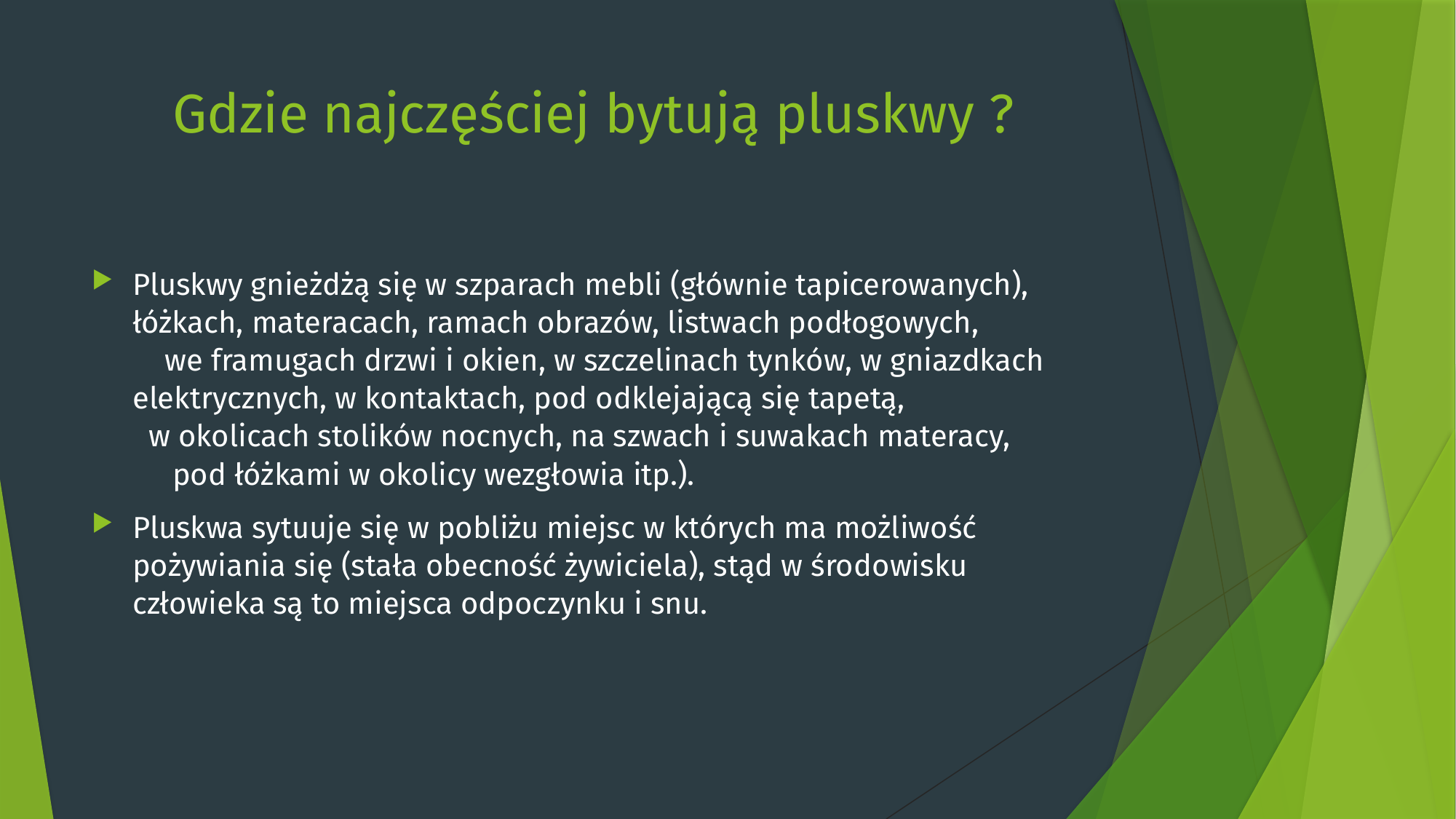

# Gdzie najczęściej bytują pluskwy ?
Pluskwy gnieżdżą się w szparach mebli (głównie tapicerowanych), łóżkach, materacach, ramach obrazów, listwach podłogowych,                   we framugach drzwi i okien, w szczelinach tynków, w gniazdkach elektrycznych, w kontaktach, pod odklejającą się tapetą,                          w okolicach stolików nocnych, na szwach i suwakach materacy,                pod łóżkami w okolicy wezgłowia itp.).
Pluskwa sytuuje się w pobliżu miejsc w których ma możliwość pożywiania się (stała obecność żywiciela), stąd w środowisku człowieka są to miejsca odpoczynku i snu.